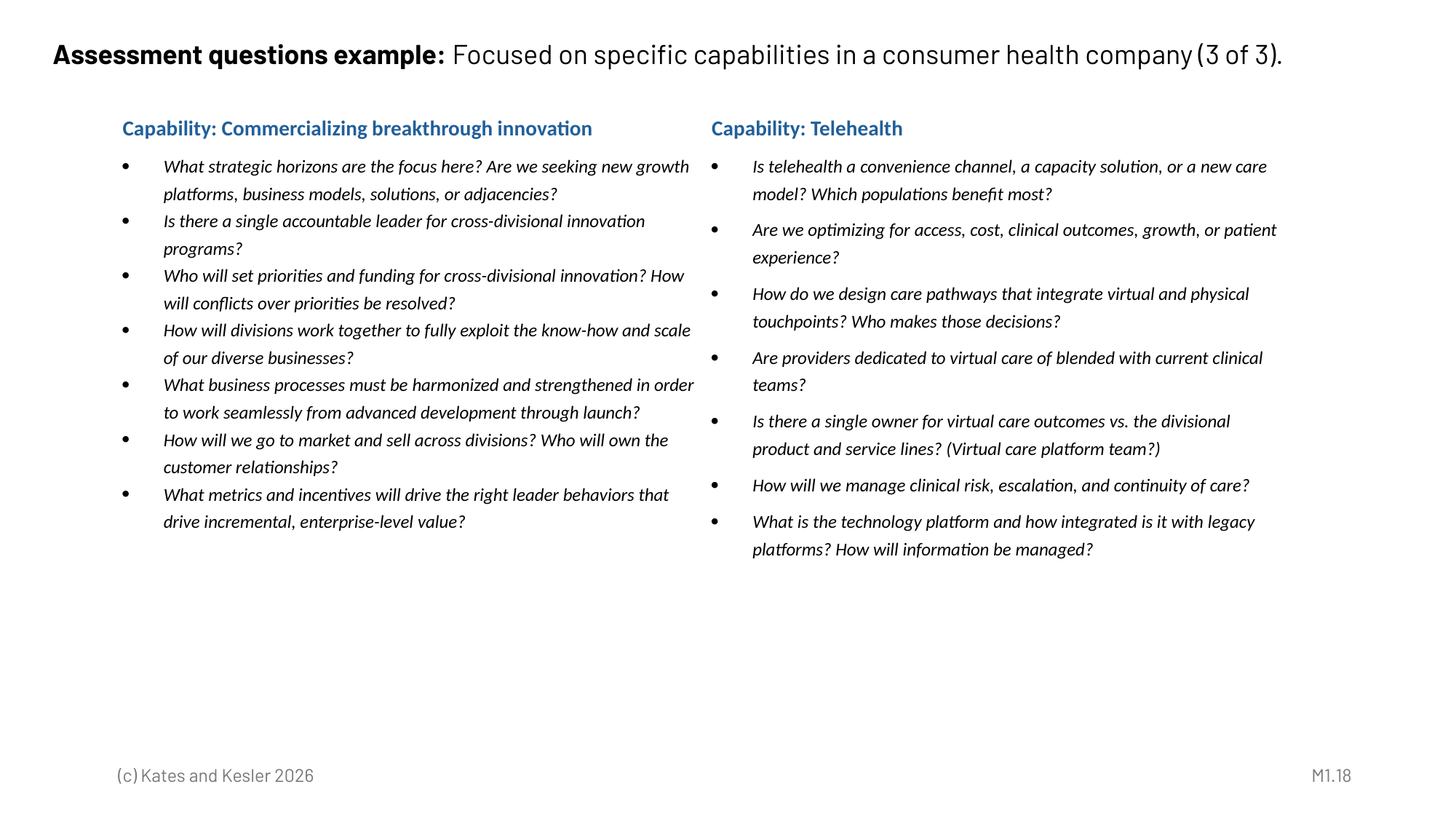

Assessment questions example: Focused on specific capabilities in a consumer health company (3 of 3).

| Capability: Commercializing breakthrough innovation What strategic horizons are the focus here? Are we seeking new growth platforms, business models, solutions, or adjacencies? Is there a single accountable leader for cross-divisional innovation programs? Who will set priorities and funding for cross-divisional innovation? How will conflicts over priorities be resolved? How will divisions work together to fully exploit the know-how and scale of our diverse businesses? What business processes must be harmonized and strengthened in order to work seamlessly from advanced development through launch? How will we go to market and sell across divisions? Who will own the customer relationships? What metrics and incentives will drive the right leader behaviors that drive incremental, enterprise-level value? | Capability: Telehealth Is telehealth a convenience channel, a capacity solution, or a new care model? Which populations benefit most? Are we optimizing for access, cost, clinical outcomes, growth, or patient experience? How do we design care pathways that integrate virtual and physical touchpoints? Who makes those decisions? Are providers dedicated to virtual care of blended with current clinical teams? Is there a single owner for virtual care outcomes vs. the divisional product and service lines? (Virtual care platform team?) How will we manage clinical risk, escalation, and continuity of care? What is the technology platform and how integrated is it with legacy platforms? How will information be managed? |
| --- | --- |
M1.18
(c) Kates and Kesler 2026